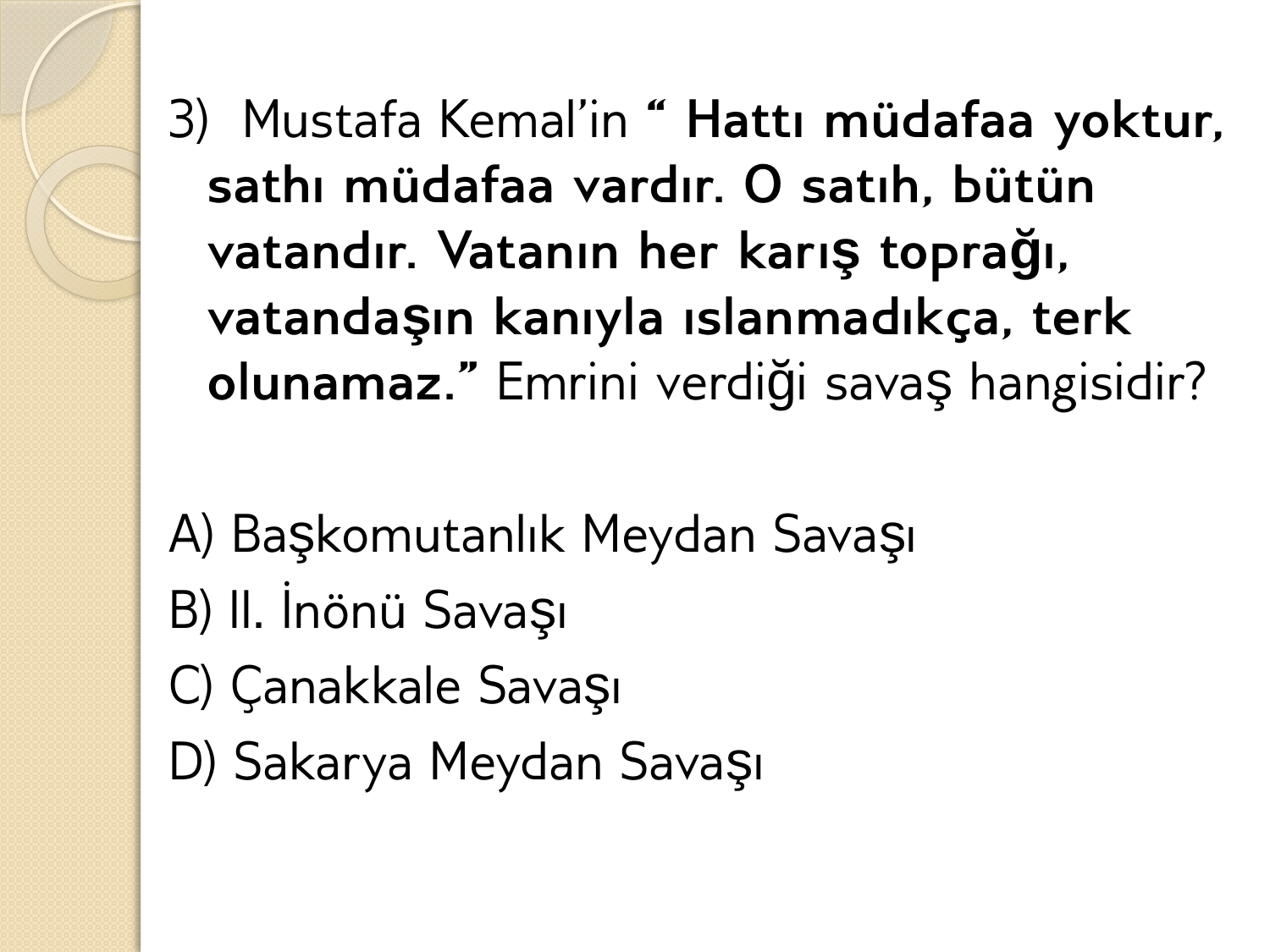

3)  Mustafa Kemal’in “ Hattı müdafaa yoktur, sathı müdafaa vardır. O satıh, bütün vatandır. Vatanın her karış toprağı, vatandaşın kanıyla ıslanmadıkça, terk olunamaz.” Emrini verdiği savaş hangisidir?

A) Başkomutanlık Meydan Savaşı
B) II. İnönü Savaşı
C) Çanakkale Savaşı
D) Sakarya Meydan Savaşı